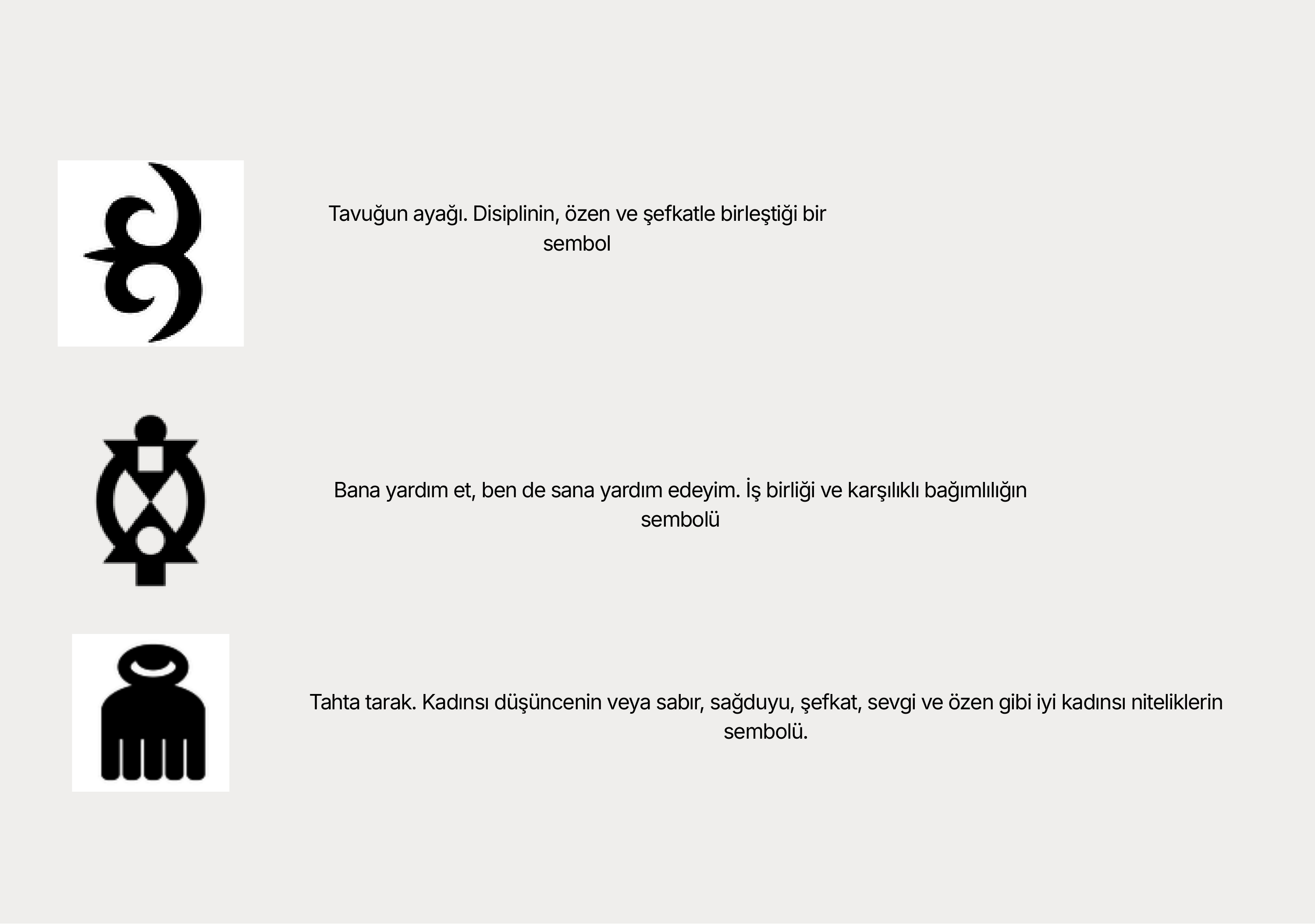

Tavuğun ayağı. Disiplinin, özen ve şefkatle birleştiği bir sembol

Bana yardım et, ben de sana yardım edeyim. İş birliği ve karşılıklı bağımlılığın sembolü

Tahta tarak. Kadınsı düşüncenin veya sabır, sağduyu, şefkat, sevgi ve özen gibi iyi kadınsı niteliklerin sembolü.